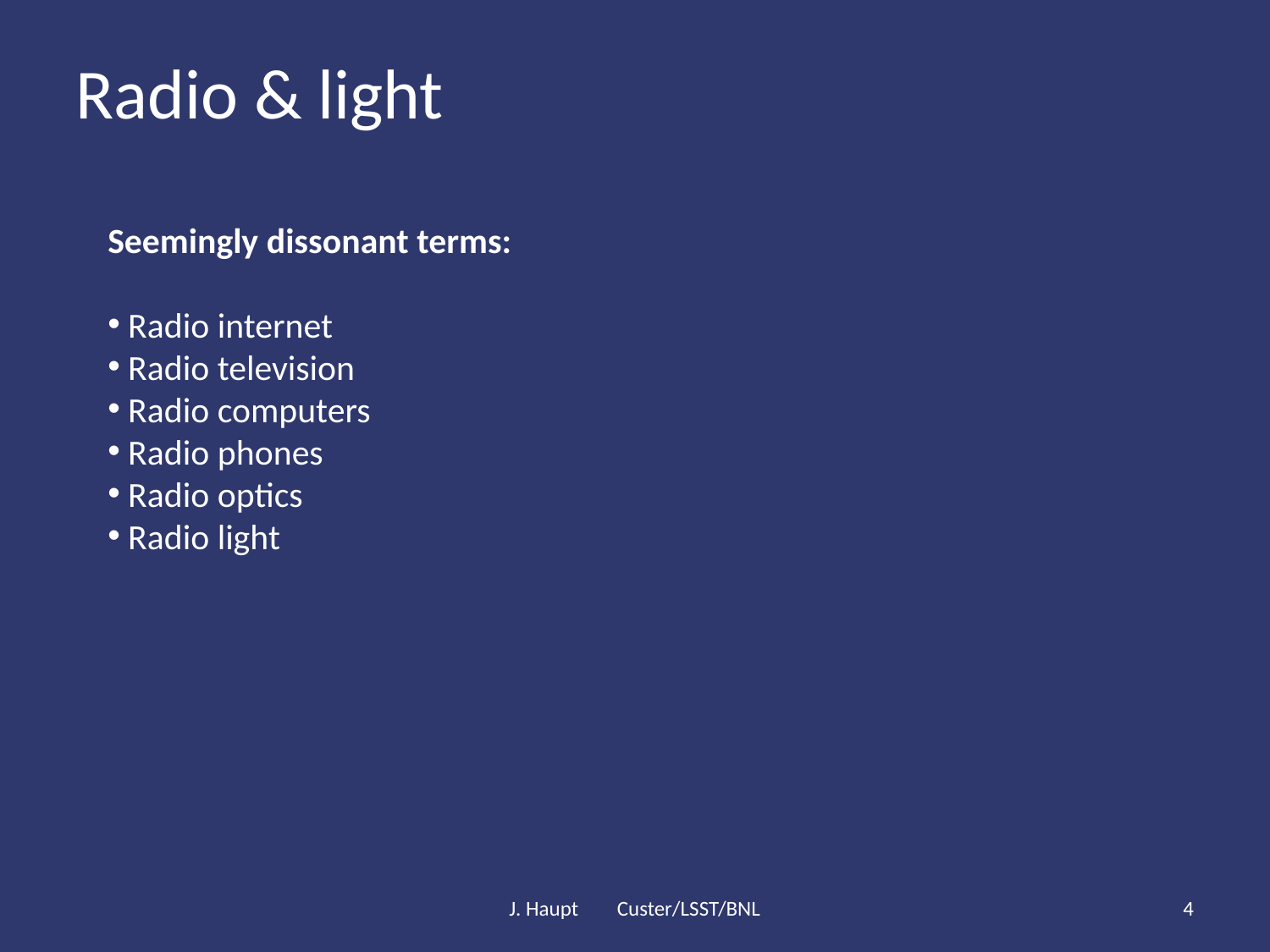

Radio & light

Seemingly dissonant terms:

 Radio internet
 Radio television
 Radio computers
 Radio phones
 Radio optics
 Radio light

J. Haupt        Custer/LSST/BNL
4